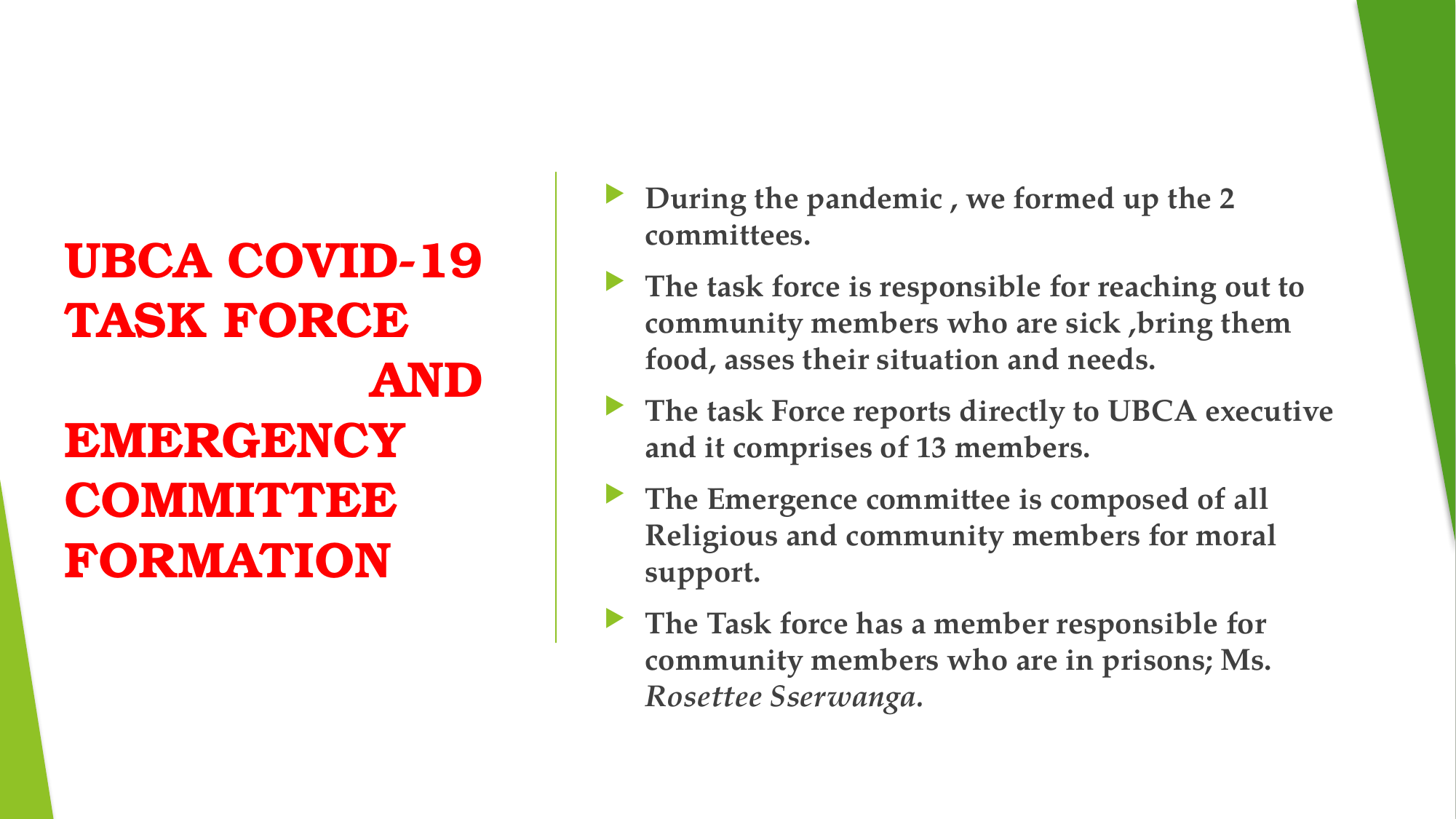

During the pandemic , we formed up the 2 committees.
The task force is responsible for reaching out to community members who are sick ,bring them food, asses their situation and needs.
The task Force reports directly to UBCA executive and it comprises of 13 members.
The Emergence committee is composed of all Religious and community members for moral support.
The Task force has a member responsible for community members who are in prisons; Ms. Rosettee Sserwanga.
# UBCA COVID-19 TASK FORCE                        AND EMERGENCY COMMITTEE FORMATION